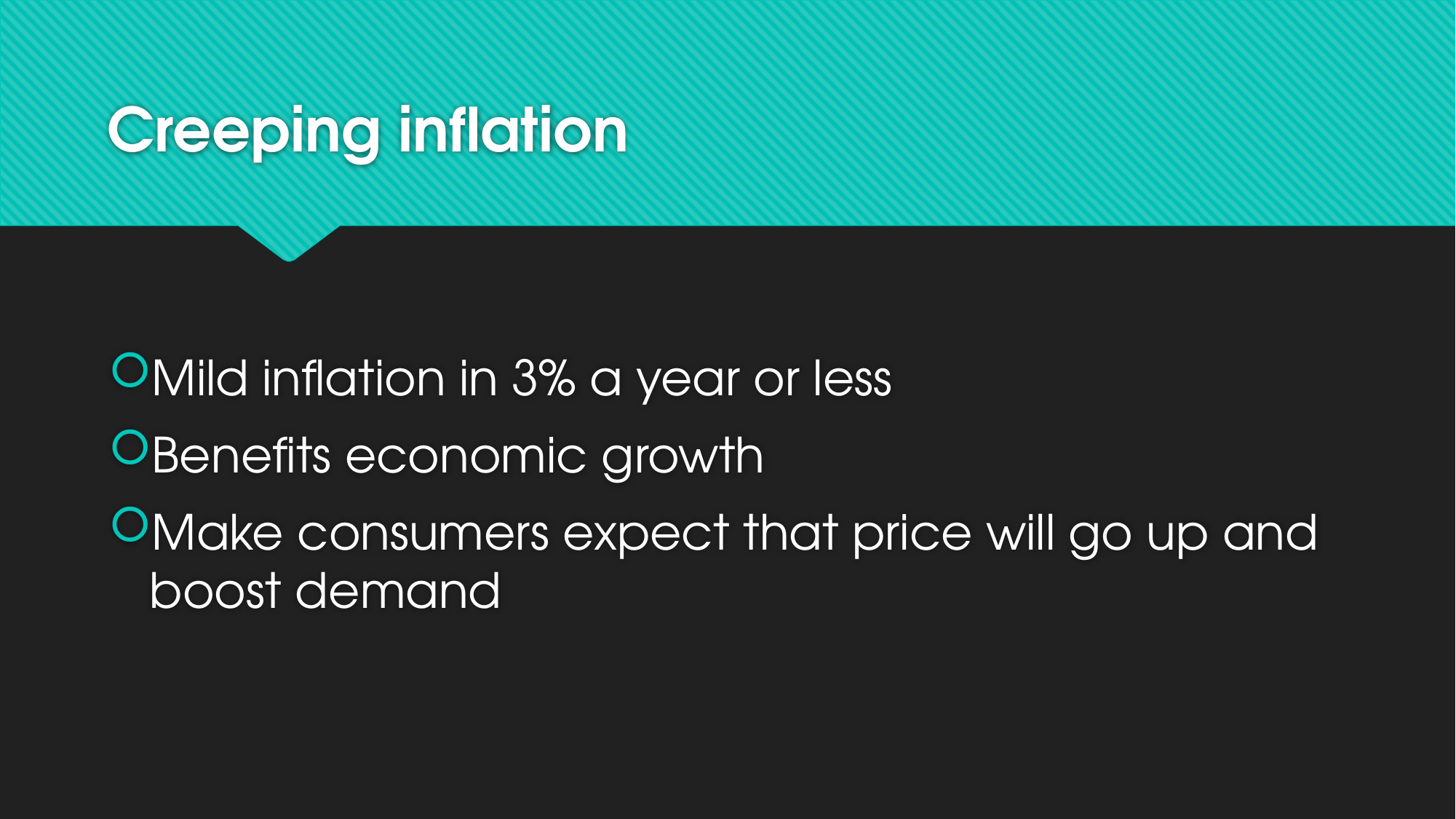

# Creeping inflation
Mild inflation in 3% a year or less
Benefits economic growth
Make consumers expect that price will go up and boost demand